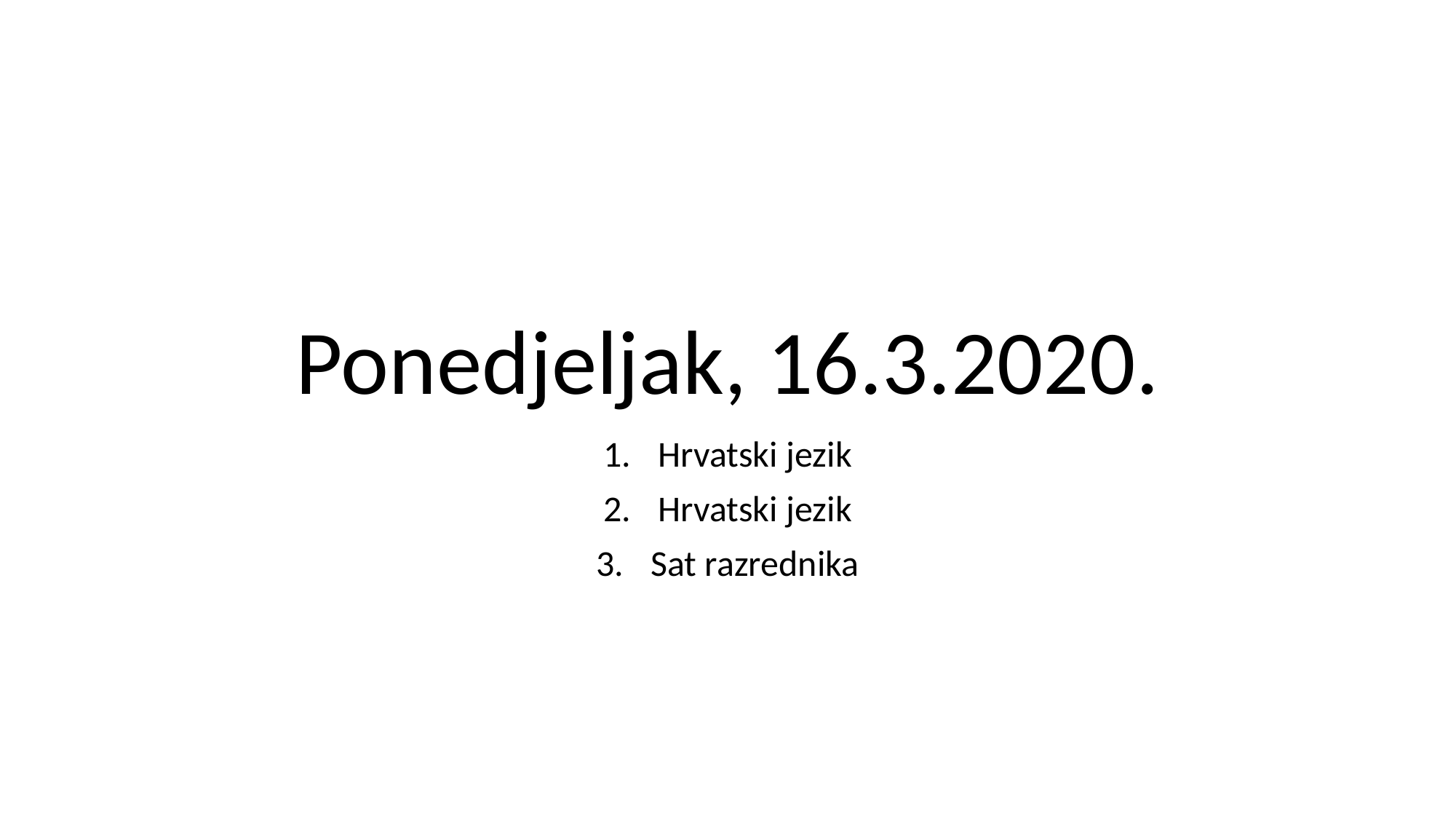

# Ponedjeljak, 16.3.2020.
Hrvatski jezik
Hrvatski jezik
Sat razrednika